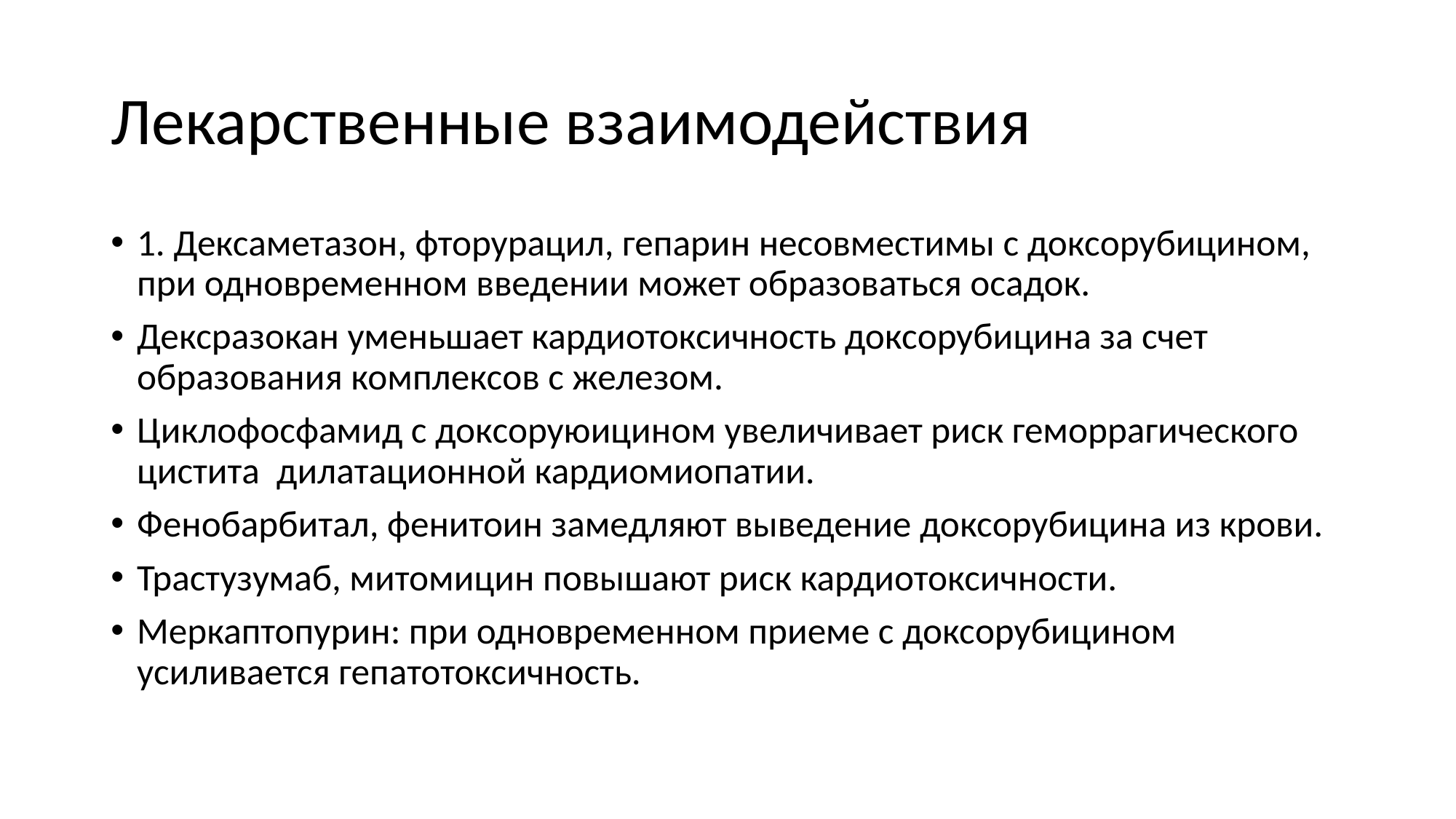

# Лекарственные взаимодействия
1. Дексаметазон, фторурацил, гепарин несовместимы с доксорубицином, при одновременном введении может образоваться осадок.
Дексразокан уменьшает кардиотоксичность доксорубицина за счет образования комплексов с железом.
Циклофосфамид с доксоруюицином увеличивает риск геморрагического цистита  дилатационной кардиомиопатии.
Фенобарбитал, фенитоин замедляют выведение доксорубицина из крови.
Трастузумаб, митомицин повышают риск кардиотоксичности.
Меркаптопурин: при одновременном приеме с доксорубицином усиливается гепатотоксичность.